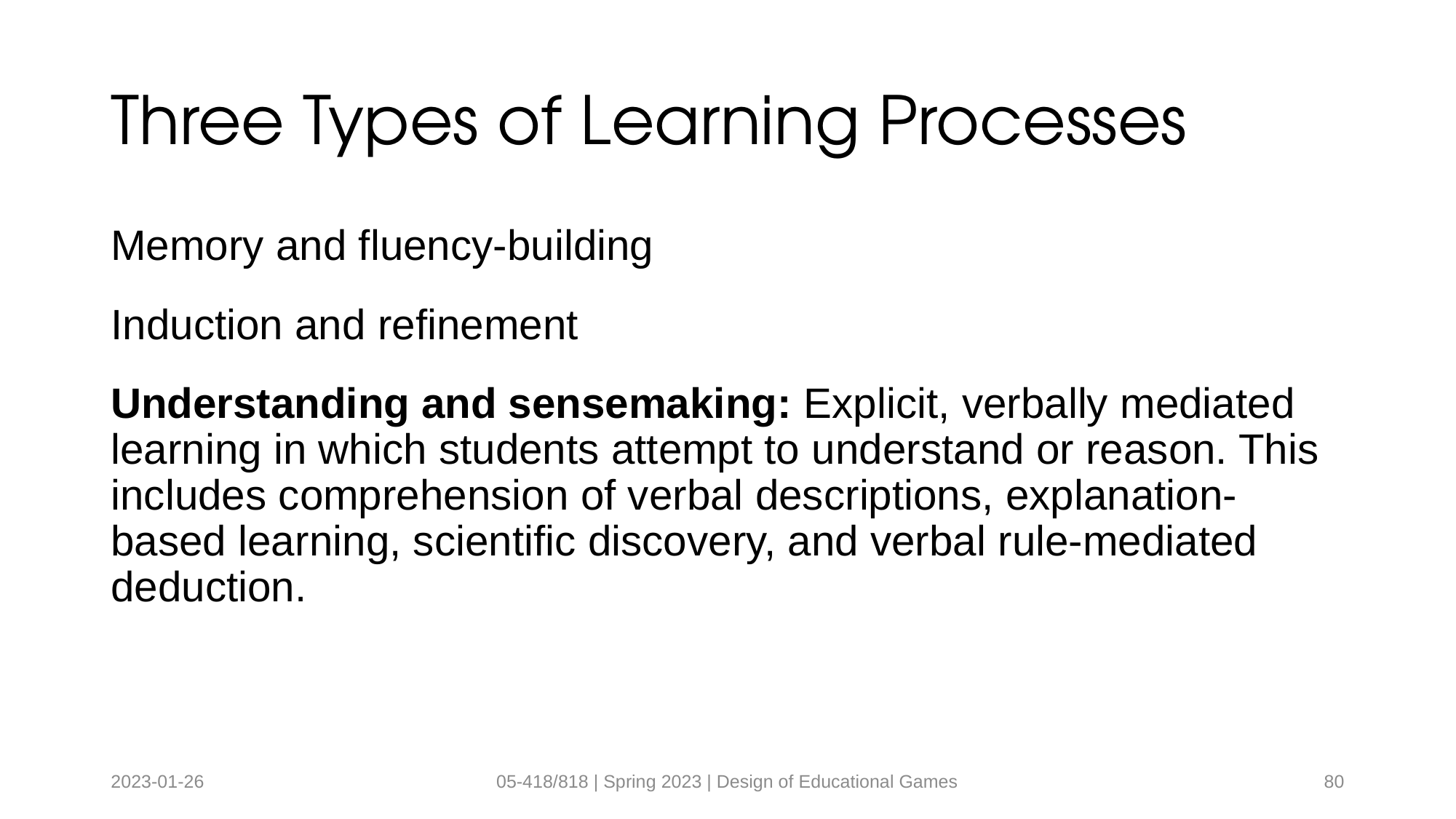

# Three Types of Learning Processes
Memory and fluency-building
Induction and refinement
Understanding and sensemaking: Explicit, verbally mediated learning in which students attempt to understand or reason. This includes comprehension of verbal descriptions, explanation-based learning, scientific discovery, and verbal rule-mediated deduction.
2023-01-26
05-418/818 | Spring 2023 | Design of Educational Games
80